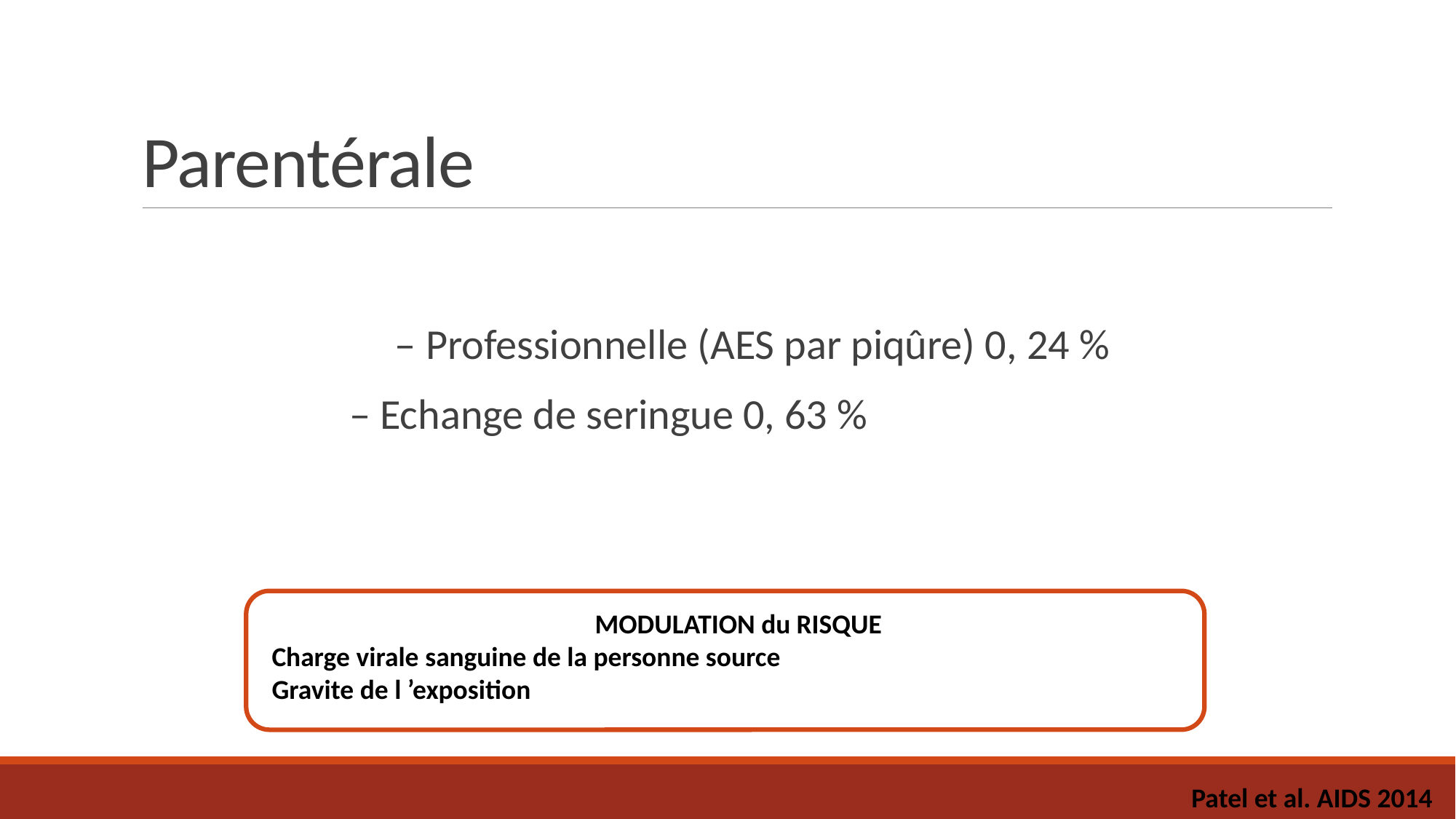

# Parentérale

		– Professionnelle (AES par piqûre) 0, 24 %
		– Echange de seringue 0, 63 %

MODULATION du RISQUE
Charge virale sanguine de la personne source
Gravite de l ’exposition

Patel et al. AIDS 2014